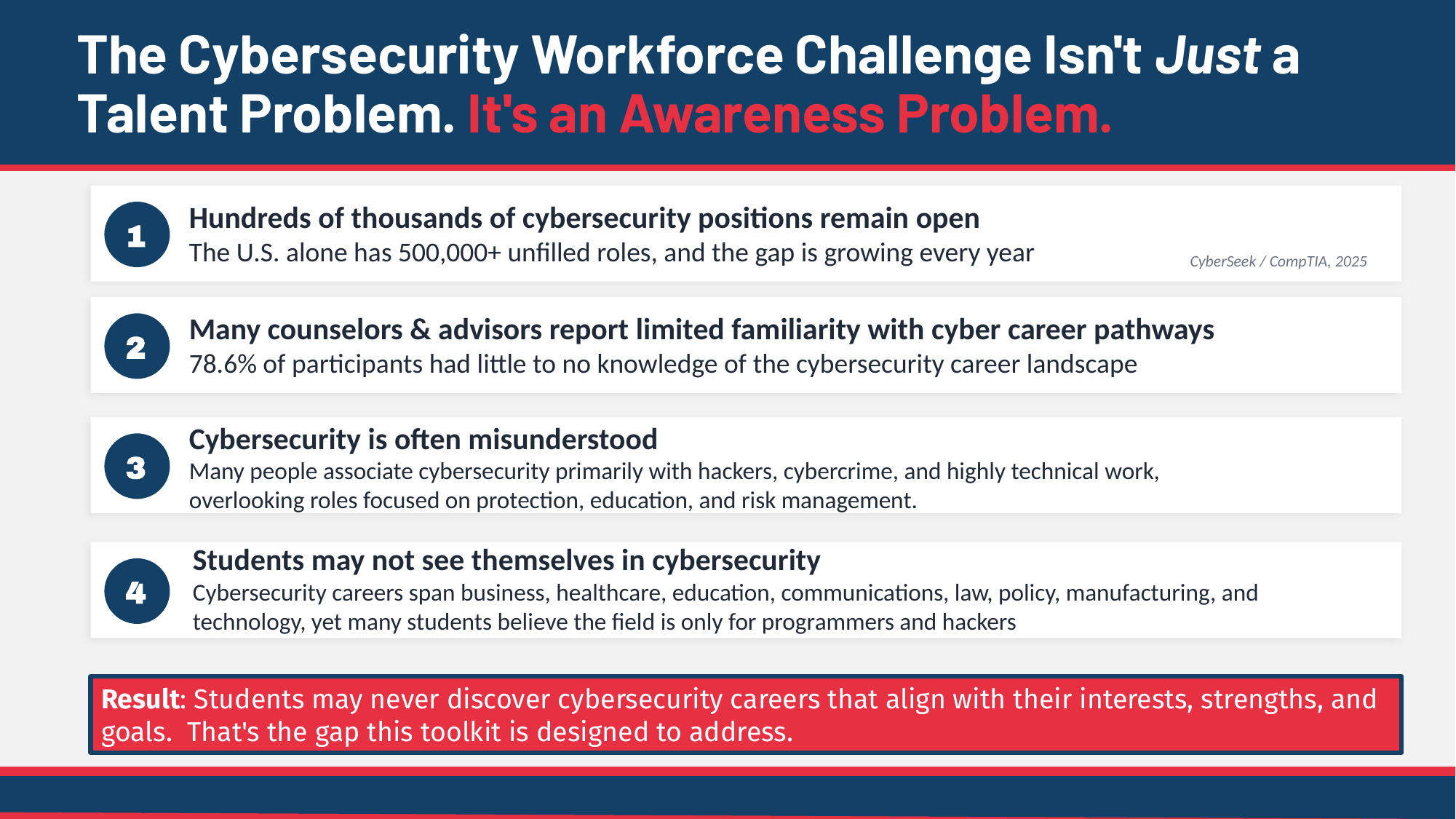

# The Cybersecurity Workforce Challenge Isn't Just a Talent Problem. It's an Awareness Problem.

1
Hundreds of thousands of cybersecurity positions remain open
The U.S. alone has 500,000+ unfilled roles, and the gap is growing every year

CyberSeek / CompTIA, 2025

2
Many counselors & advisors report limited familiarity with cyber career pathways
78.6% of participants had little to no knowledge of the cybersecurity career landscape

3
Cybersecurity is often misunderstood
Many people associate cybersecurity primarily with hackers, cybercrime, and highly technical work, overlooking roles focused on protection, education, and risk management.

4
Students may not see themselves in cybersecurity
Cybersecurity careers span business, healthcare, education, communications, law, policy, manufacturing, and technology, yet many students believe the field is only for programmers and hackers

Result: Students may never discover cybersecurity careers that align with their interests, strengths, and goals.  That's the gap this toolkit is designed to address.